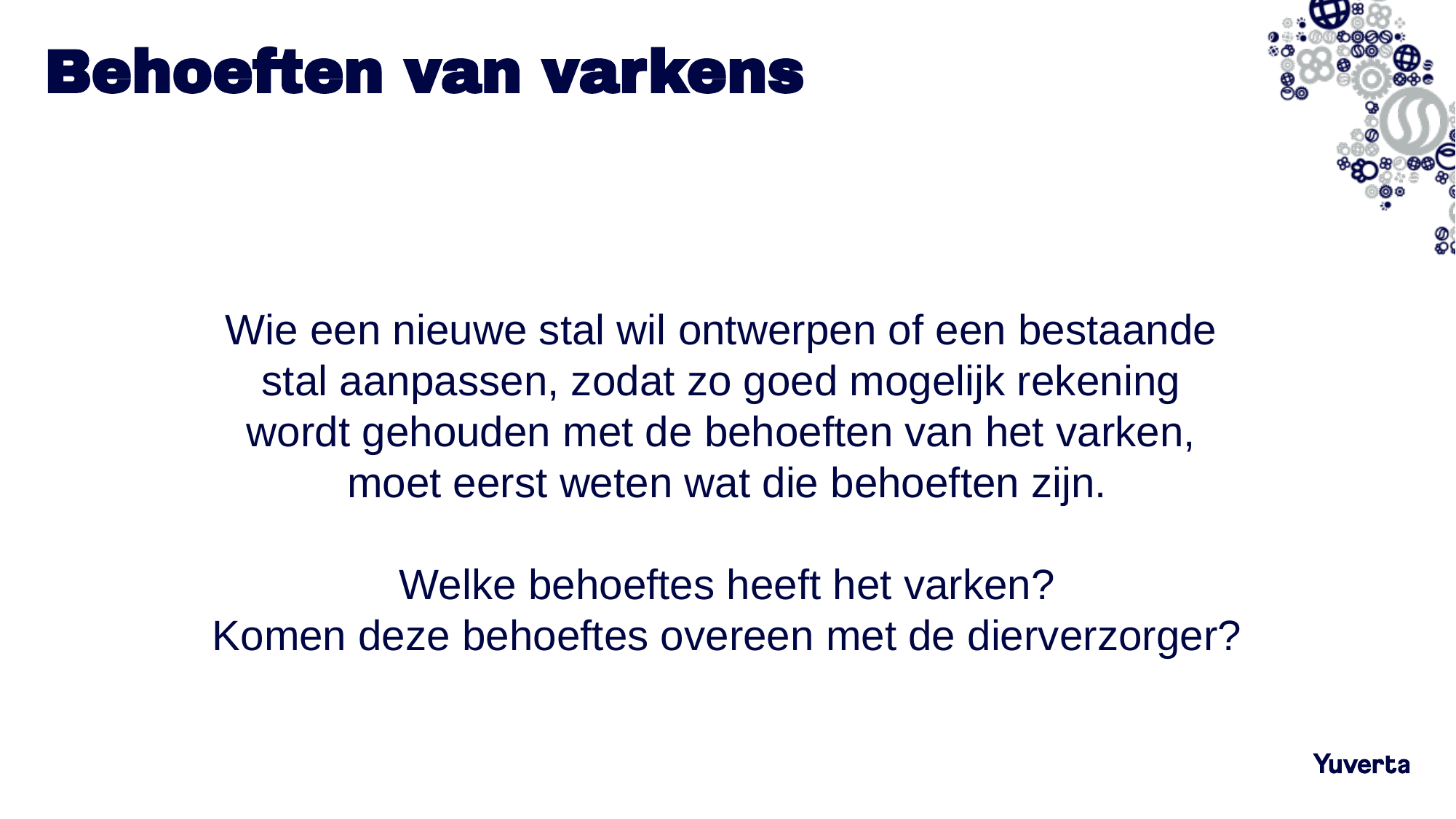

# Behoeften van varkens

Wie een nieuwe stal wil ontwerpen of een bestaande
stal aanpassen, zodat zo goed mogelijk rekening
wordt gehouden met de behoeften van het varken,
moet eerst weten wat die behoeften zijn.

Welke behoeftes heeft het varken?
Komen deze behoeftes overeen met de dierverzorger?